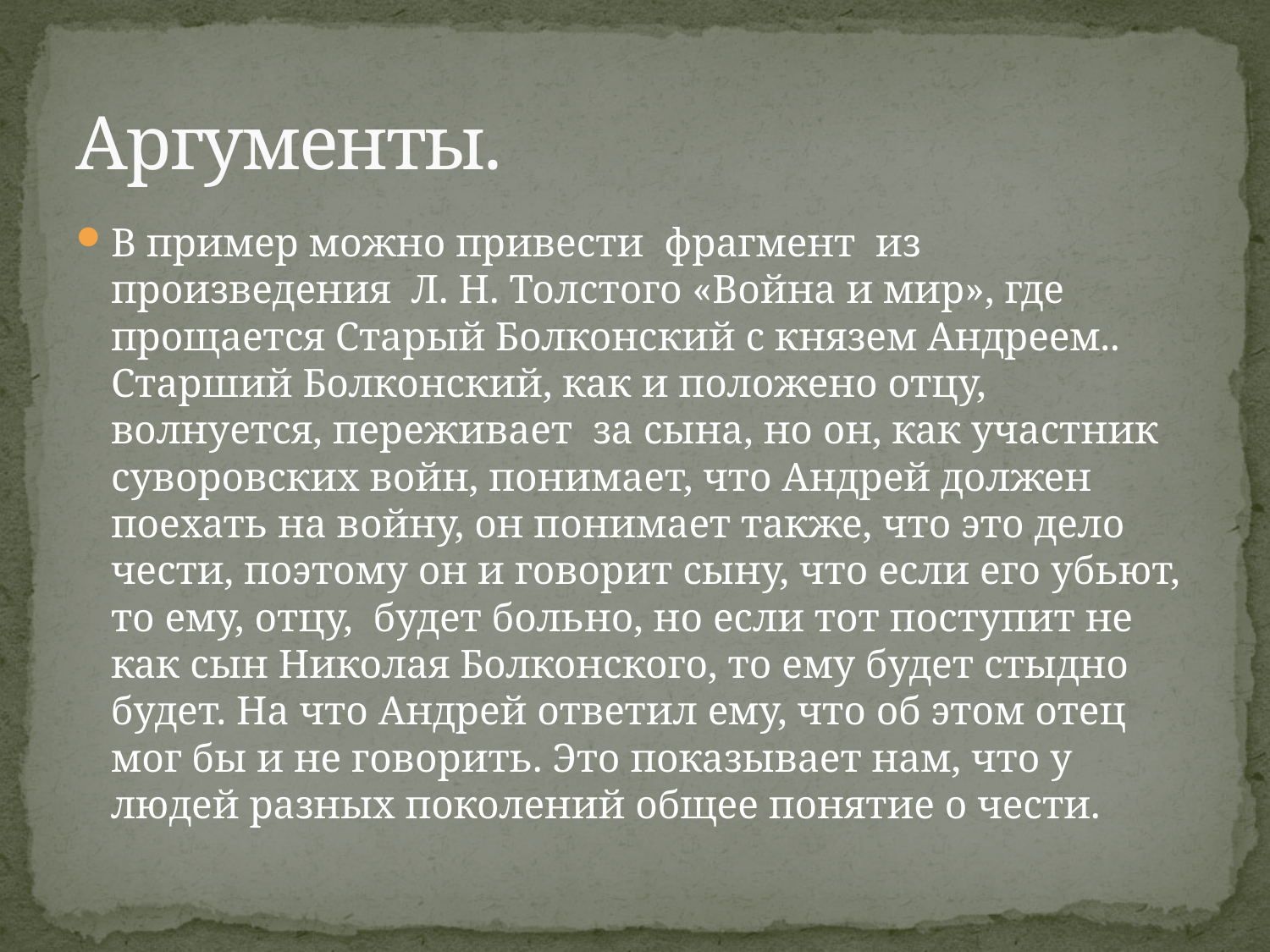

# Аргументы.
В пример можно привести  фрагмент  из произведения  Л. Н. Толстого «Война и мир», где прощается Старый Болконский с князем Андреем.. Старший Болконский, как и положено отцу, волнуется, переживает  за сына, но он, как участник суворовских войн, понимает, что Андрей должен поехать на войну, он понимает также, что это дело чести, поэтому он и говорит сыну, что если его убьют, то ему, отцу,  будет больно, но если тот поступит не как сын Николая Болконского, то ему будет стыдно будет. На что Андрей ответил ему, что об этом отец мог бы и не говорить. Это показывает нам, что у людей разных поколений общее понятие о чести.